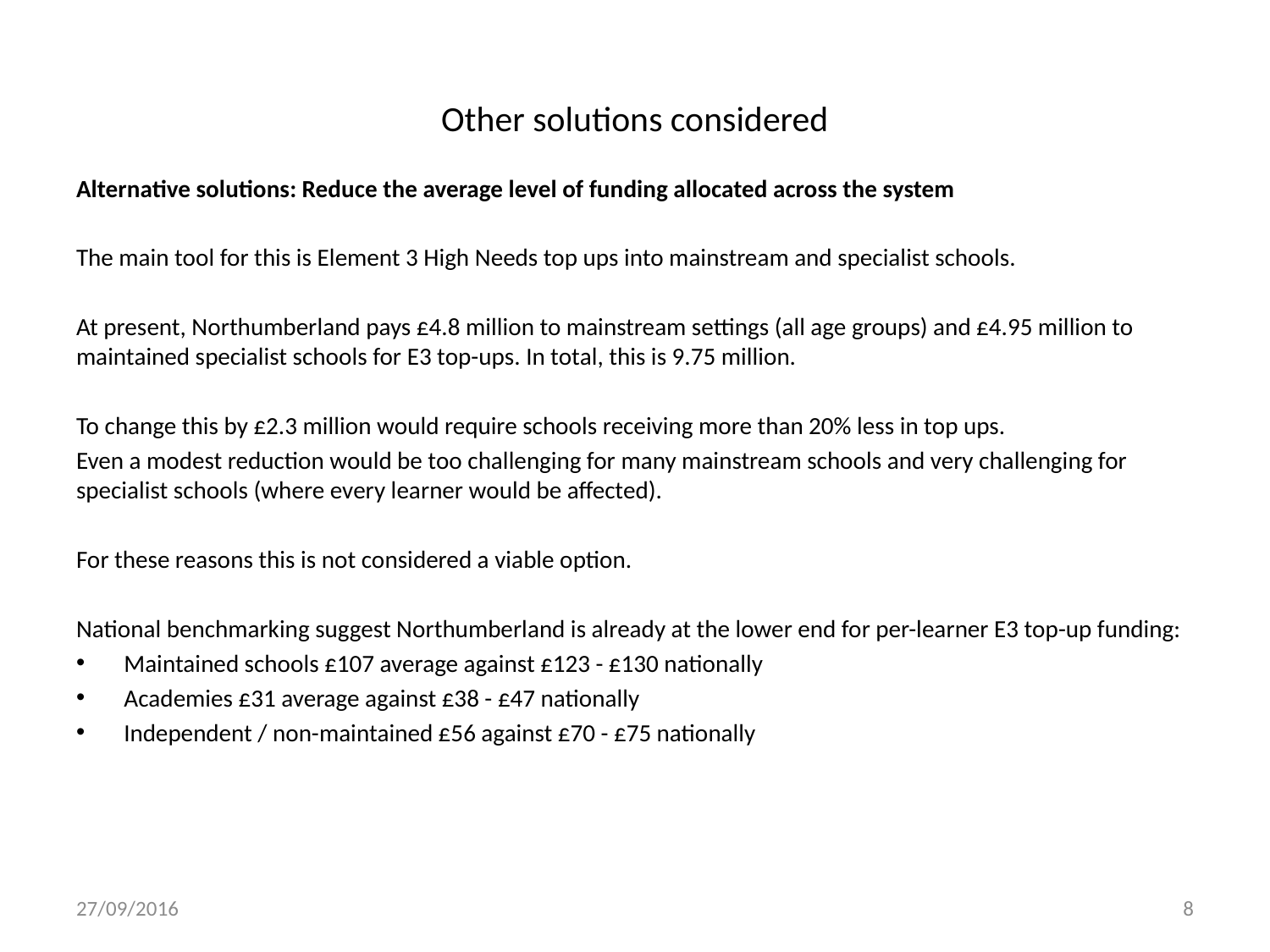

# Other solutions considered
Alternative solutions: Reduce the average level of funding allocated across the system

The main tool for this is Element 3 High Needs top ups into mainstream and specialist schools.

At present, Northumberland pays £4.8 million to mainstream settings (all age groups) and £4.95 million to maintained specialist schools for E3 top-ups. In total, this is 9.75 million.

To change this by £2.3 million would require schools receiving more than 20% less in top ups.
Even a modest reduction would be too challenging for many mainstream schools and very challenging for specialist schools (where every learner would be affected).

For these reasons this is not considered a viable option.

National benchmarking suggest Northumberland is already at the lower end for per-learner E3 top-up funding:
Maintained schools £107 average against £123 - £130 nationally
Academies £31 average against £38 - £47 nationally
Independent / non-maintained £56 against £70 - £75 nationally

27/09/2016
8